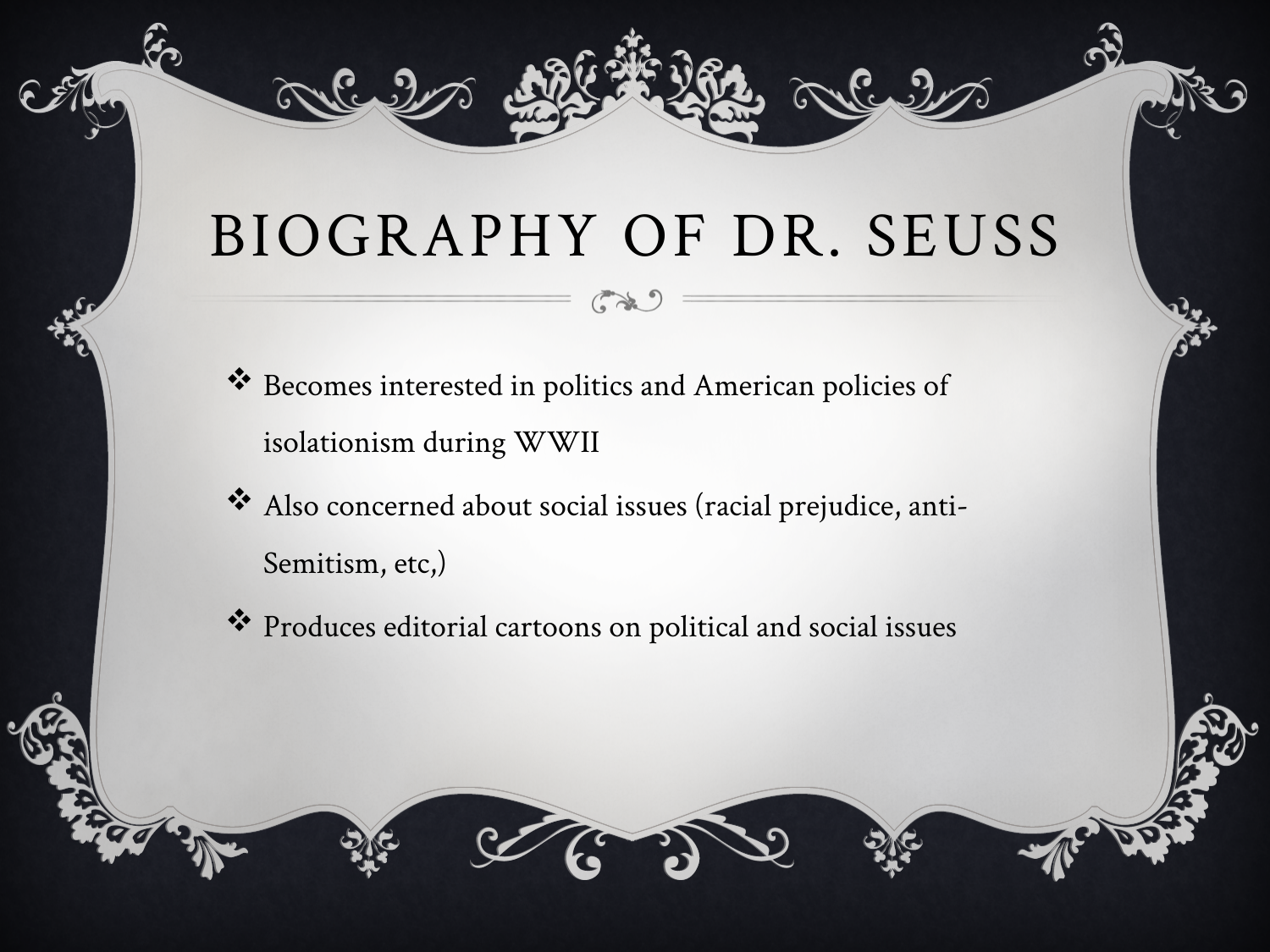

# Biography of Dr. Seuss
Becomes interested in politics and American policies of isolationism during WWII
Also concerned about social issues (racial prejudice, anti-Semitism, etc,)
Produces editorial cartoons on political and social issues